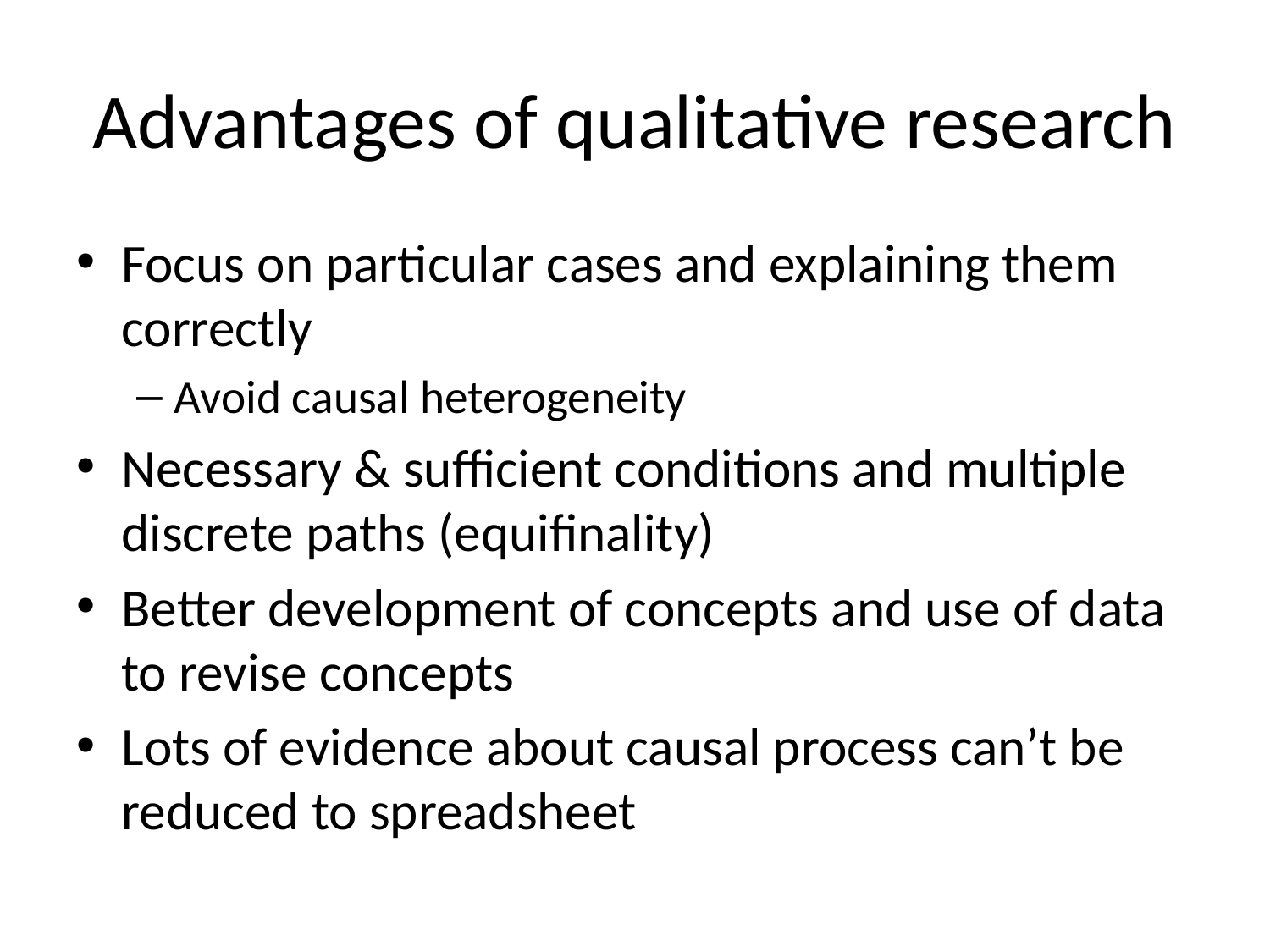

# Advantages of qualitative research
Focus on particular cases and explaining them correctly
Avoid causal heterogeneity
Necessary & sufficient conditions and multiple discrete paths (equifinality)
Better development of concepts and use of data to revise concepts
Lots of evidence about causal process can’t be reduced to spreadsheet